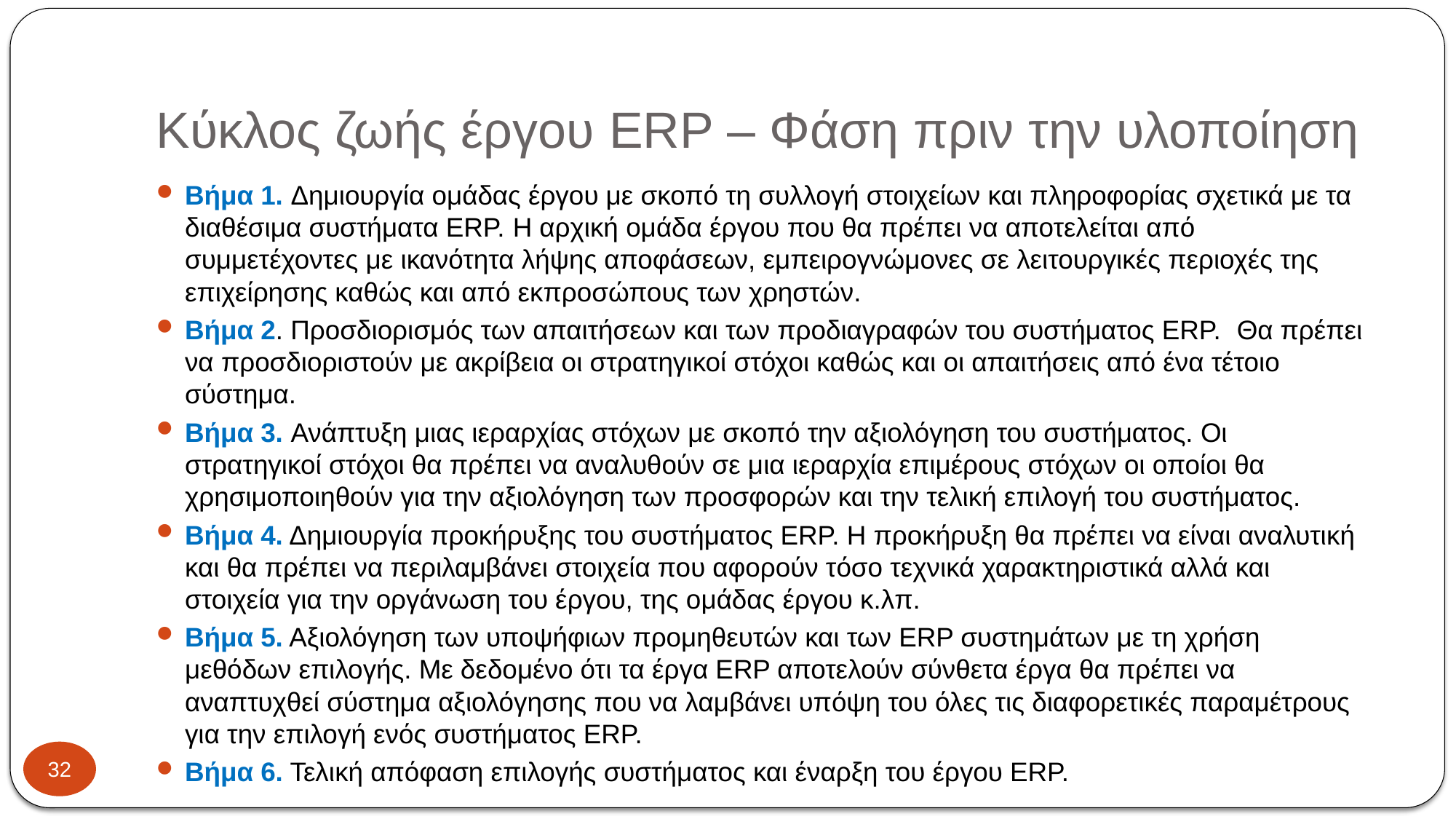

# Κύκλος ζωής έργου ERP – Φάση πριν την υλοποίηση
Βήμα 1. Δημιουργία ομάδας έργου με σκοπό τη συλλογή στοιχείων και πληροφορίας σχετικά με τα διαθέσιμα συστήματα ERP. H αρχική ομάδα έργου που θα πρέπει να αποτελείται από συμμετέχοντες με ικανότητα λήψης αποφάσεων, εμπειρογνώμονες σε λειτουργικές περιοχές της επιχείρησης καθώς και από εκπροσώπους των χρηστών.
Βήμα 2. Προσδιορισμός των απαιτήσεων και των προδιαγραφών του συστήματος ERP.  Θα πρέπει να προσδιοριστούν με ακρίβεια οι στρατηγικοί στόχοι καθώς και οι απαιτήσεις από ένα τέτοιο σύστημα.
Βήμα 3. Ανάπτυξη μιας ιεραρχίας στόχων με σκοπό την αξιολόγηση του συστήματος. Οι στρατηγικοί στόχοι θα πρέπει να αναλυθούν σε μια ιεραρχία επιμέρους στόχων οι οποίοι θα χρησιμοποιηθούν για την αξιολόγηση των προσφορών και την τελική επιλογή του συστήματος.
Βήμα 4. Δημιουργία προκήρυξης του συστήματος ERP. Η προκήρυξη θα πρέπει να είναι αναλυτική και θα πρέπει να περιλαμβάνει στοιχεία που αφορούν τόσο τεχνικά χαρακτηριστικά αλλά και στοιχεία για την οργάνωση του έργου, της ομάδας έργου κ.λπ.
Βήμα 5. Αξιολόγηση των υποψήφιων προμηθευτών και των ERP συστημάτων με τη χρήση μεθόδων επιλογής. Με δεδομένο ότι τα έργα ERP αποτελούν σύνθετα έργα θα πρέπει να αναπτυχθεί σύστημα αξιολόγησης που να λαμβάνει υπόψη του όλες τις διαφορετικές παραμέτρους για την επιλογή ενός συστήματος ERP.
Βήμα 6. Τελική απόφαση επιλογής συστήματος και έναρξη του έργου ERP.

32